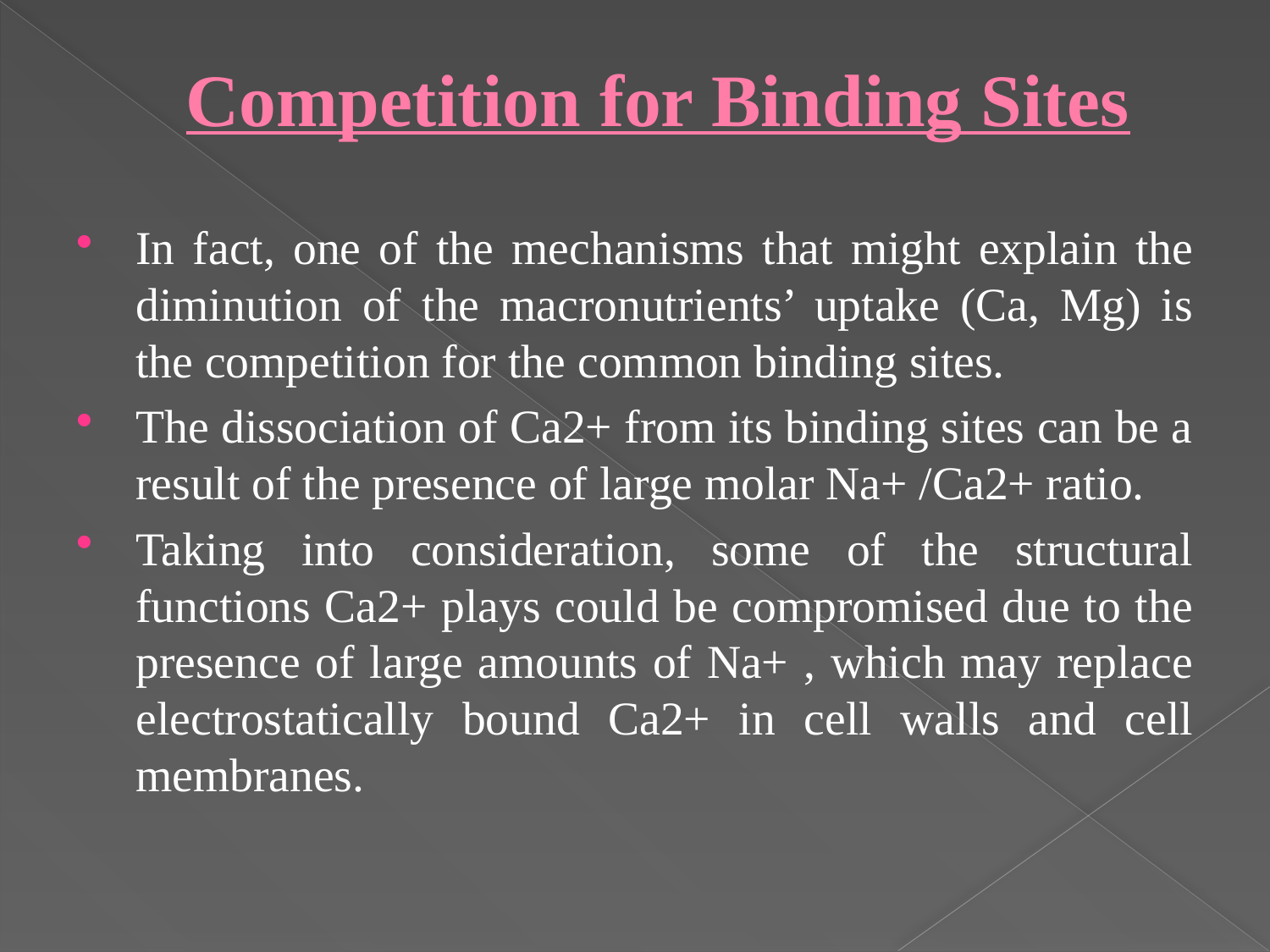

# Competition for Binding Sites
In fact, one of the mechanisms that might explain the diminution of the macronutrients’ uptake (Ca, Mg) is the competition for the common binding sites.
The dissociation of Ca2+ from its binding sites can be a result of the presence of large molar Na+ /Ca2+ ratio.
Taking into consideration, some of the structural functions Ca2+ plays could be compromised due to the presence of large amounts of Na+ , which may replace electrostatically bound Ca2+ in cell walls and cell membranes.